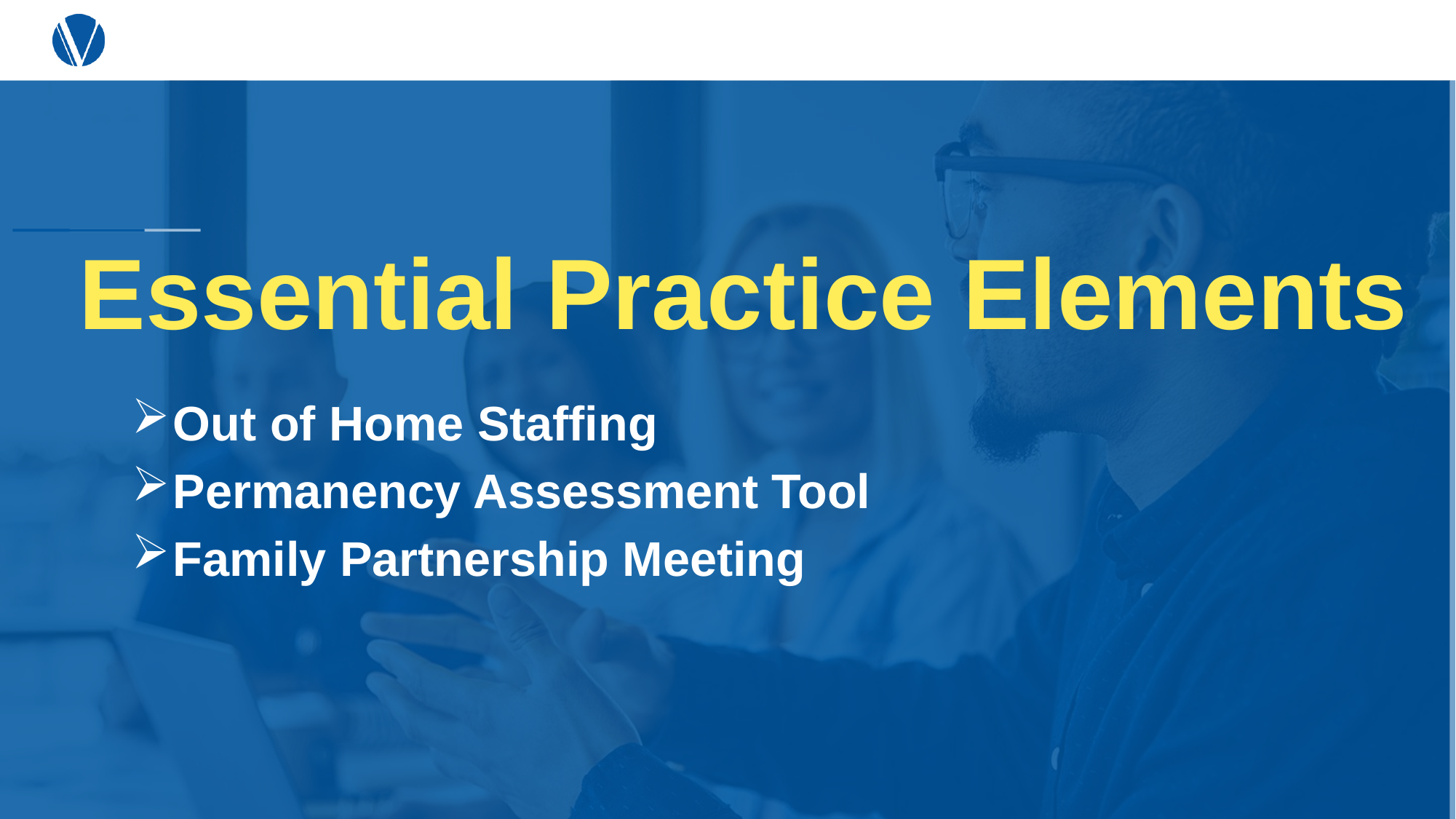

# Essential Practice Elements
Out of Home Staffing
Permanency Assessment Tool
Family Partnership Meeting